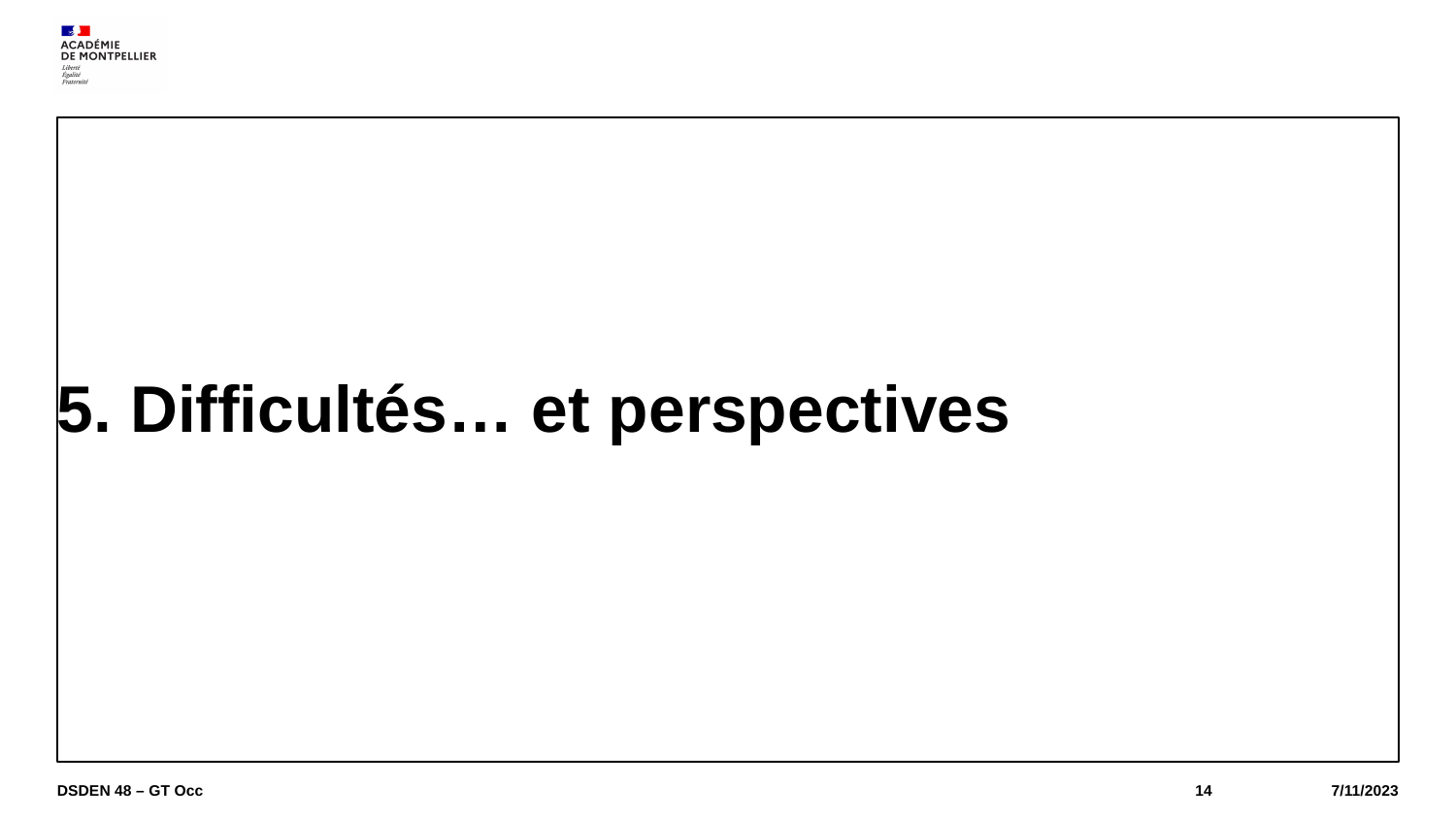

# 5. Difficultés… et perspectives
DSDEN 48 – GT Occ
14
7/11/2023